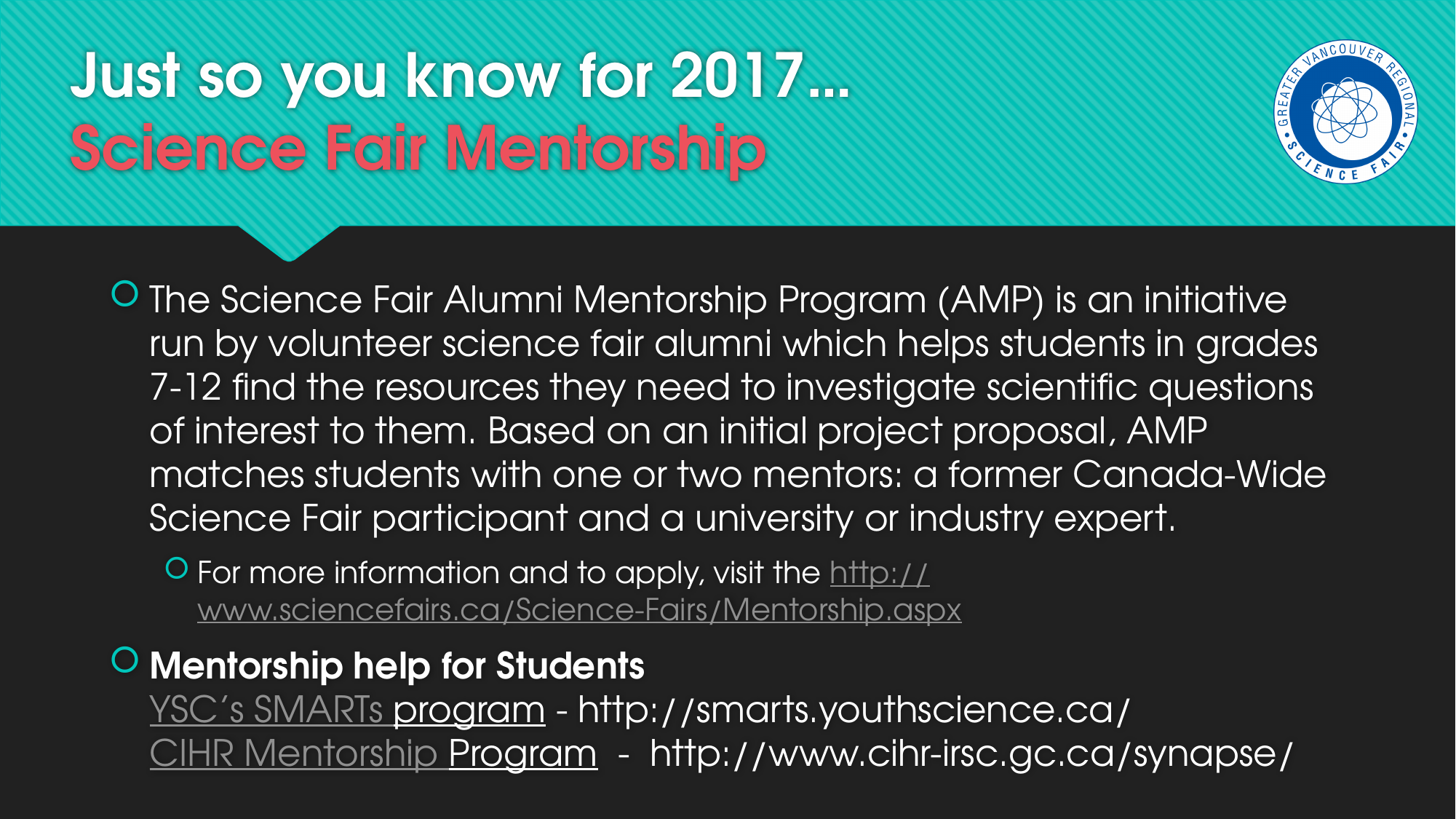

# Just so you know for 2017… Science Fair Mentorship
The Science Fair Alumni Mentorship Program (AMP) is an initiative run by volunteer science fair alumni which helps students in grades 7-12 find the resources they need to investigate scientific questions of interest to them. Based on an initial project proposal, AMP matches students with one or two mentors: a former Canada-Wide Science Fair participant and a university or industry expert.
For more information and to apply, visit the http://www.sciencefairs.ca/Science-Fairs/Mentorship.aspx
Mentorship help for Students
YSC’s SMARTs program - http://smarts.youthscience.ca/
CIHR Mentorship Program  -  http://www.cihr-irsc.gc.ca/synapse/